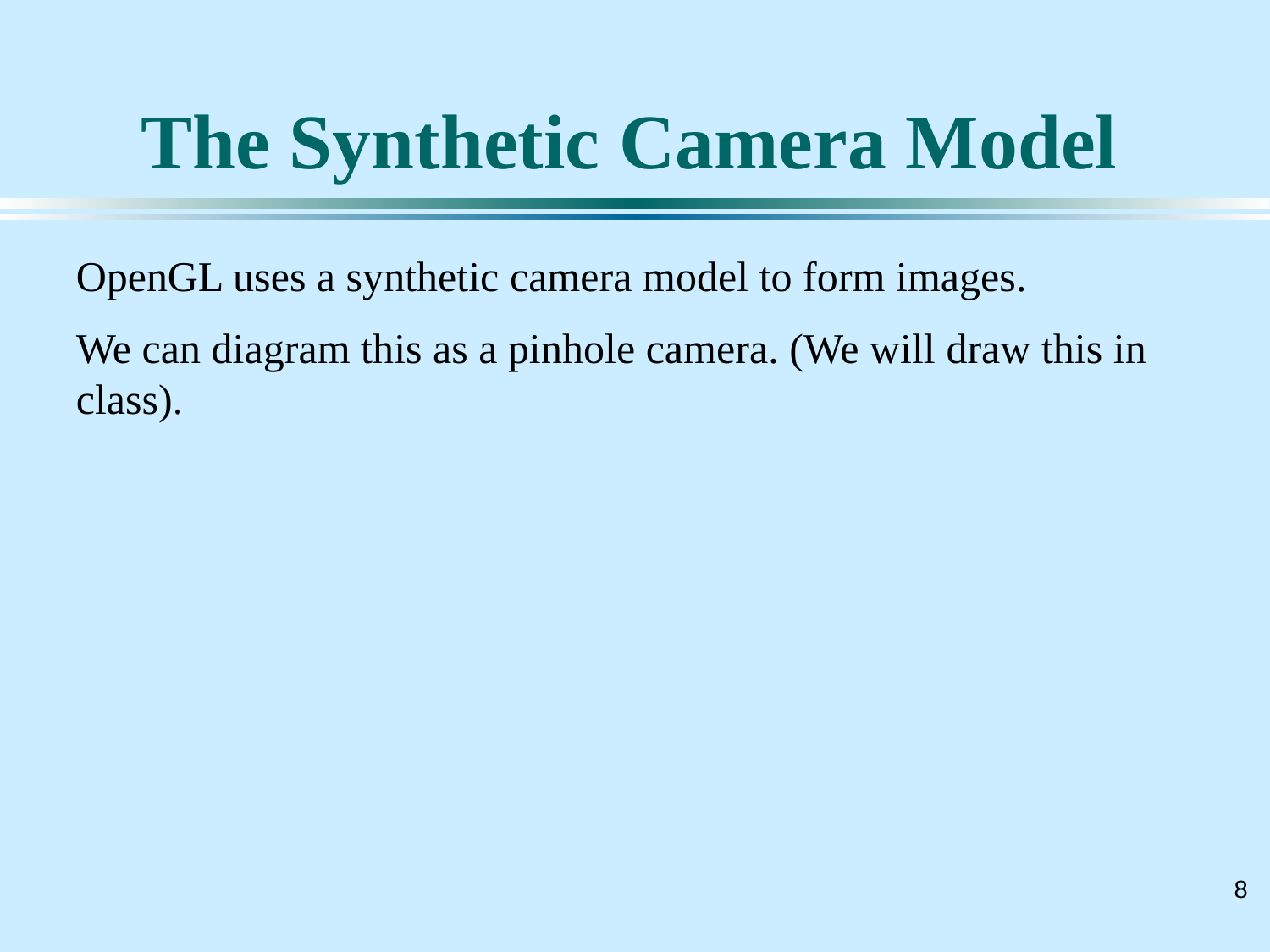

# The Synthetic Camera Model
OpenGL uses a synthetic camera model to form images.
We can diagram this as a pinhole camera. (We will draw this in class).